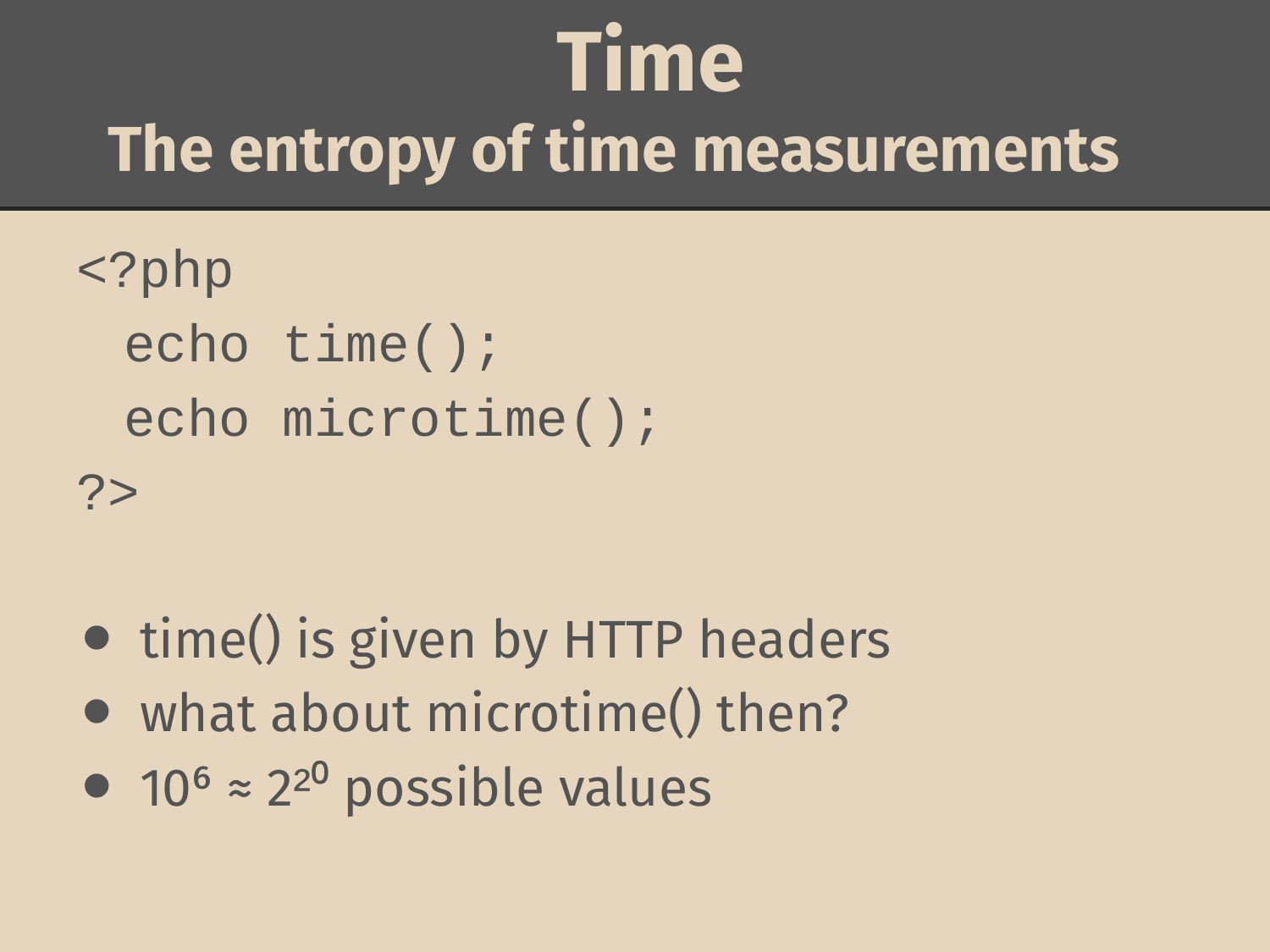

# Time
The entropy of time measurements
<?php
	echo time();
	echo microtime();
?>

time() is given by HTTP headers
what about microtime() then?
10⁶ ≈ 2²⁰ possible values